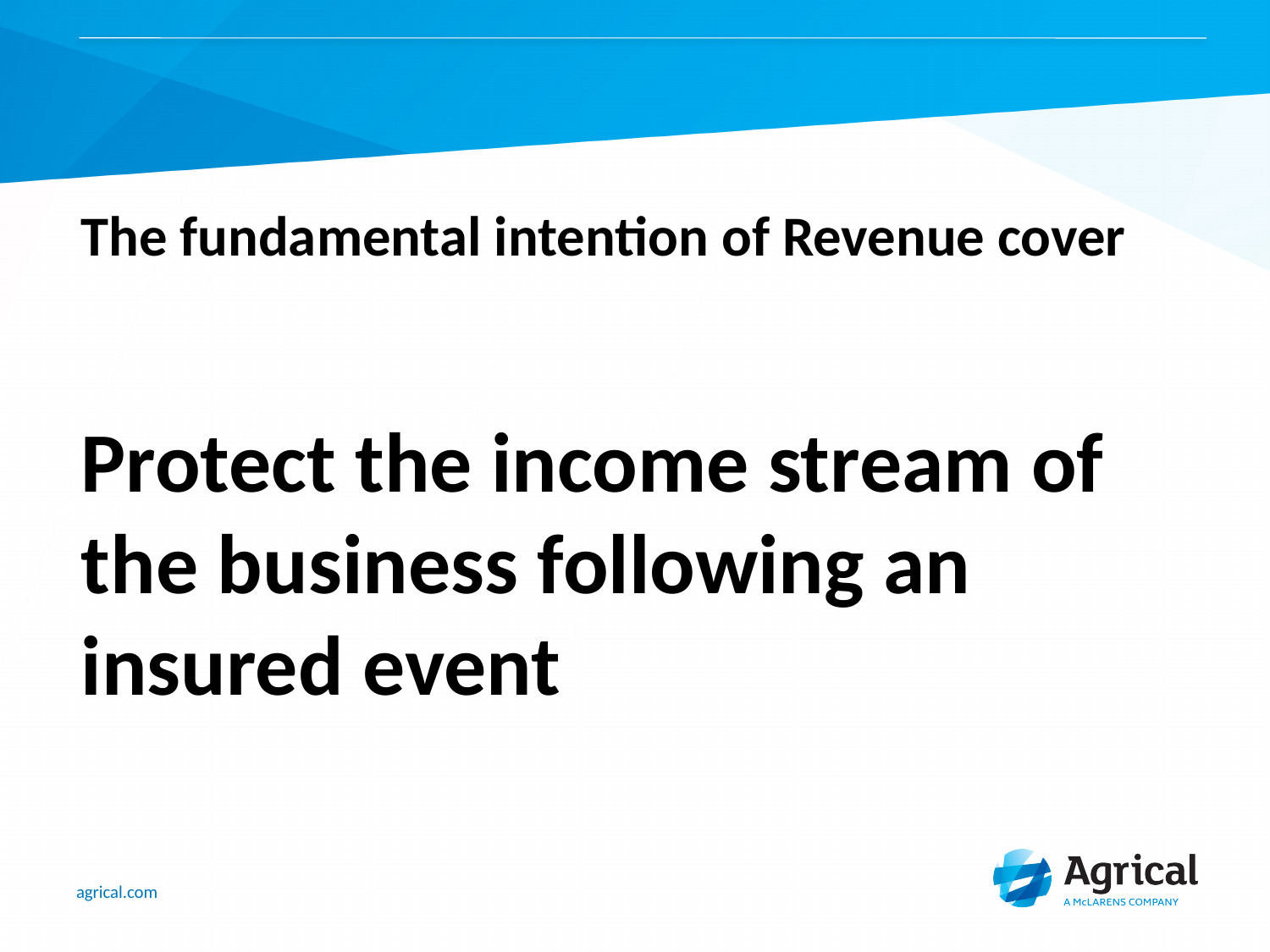

# The fundamental intention of Revenue cover

Protect the income stream of the business following an insured event